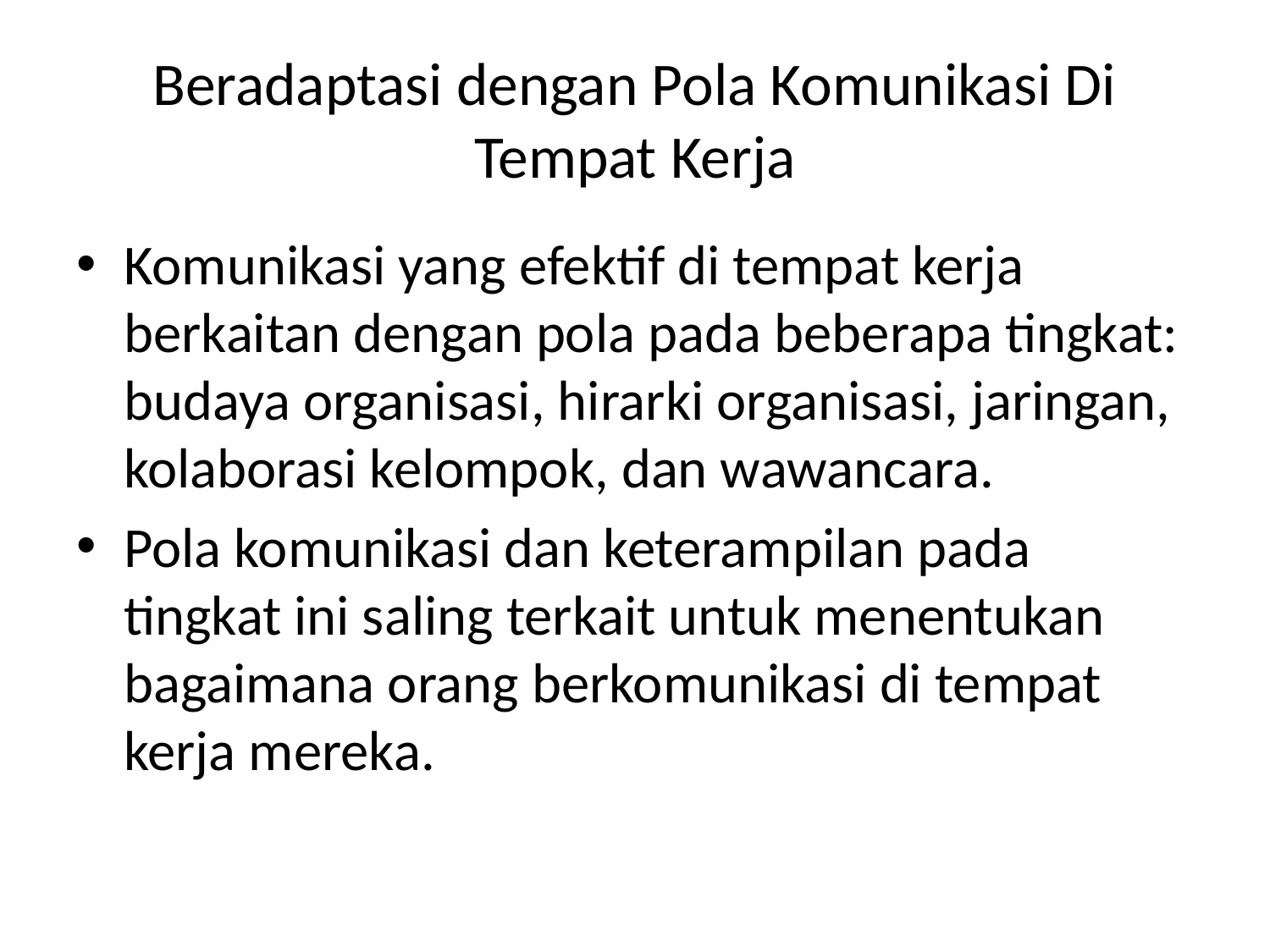

# Beradaptasi dengan Pola Komunikasi Di Tempat Kerja
Komunikasi yang efektif di tempat kerja berkaitan dengan pola pada beberapa tingkat: budaya organisasi, hirarki organisasi, jaringan, kolaborasi kelompok, dan wawancara.
Pola komunikasi dan keterampilan pada tingkat ini saling terkait untuk menentukan bagaimana orang berkomunikasi di tempat kerja mereka.